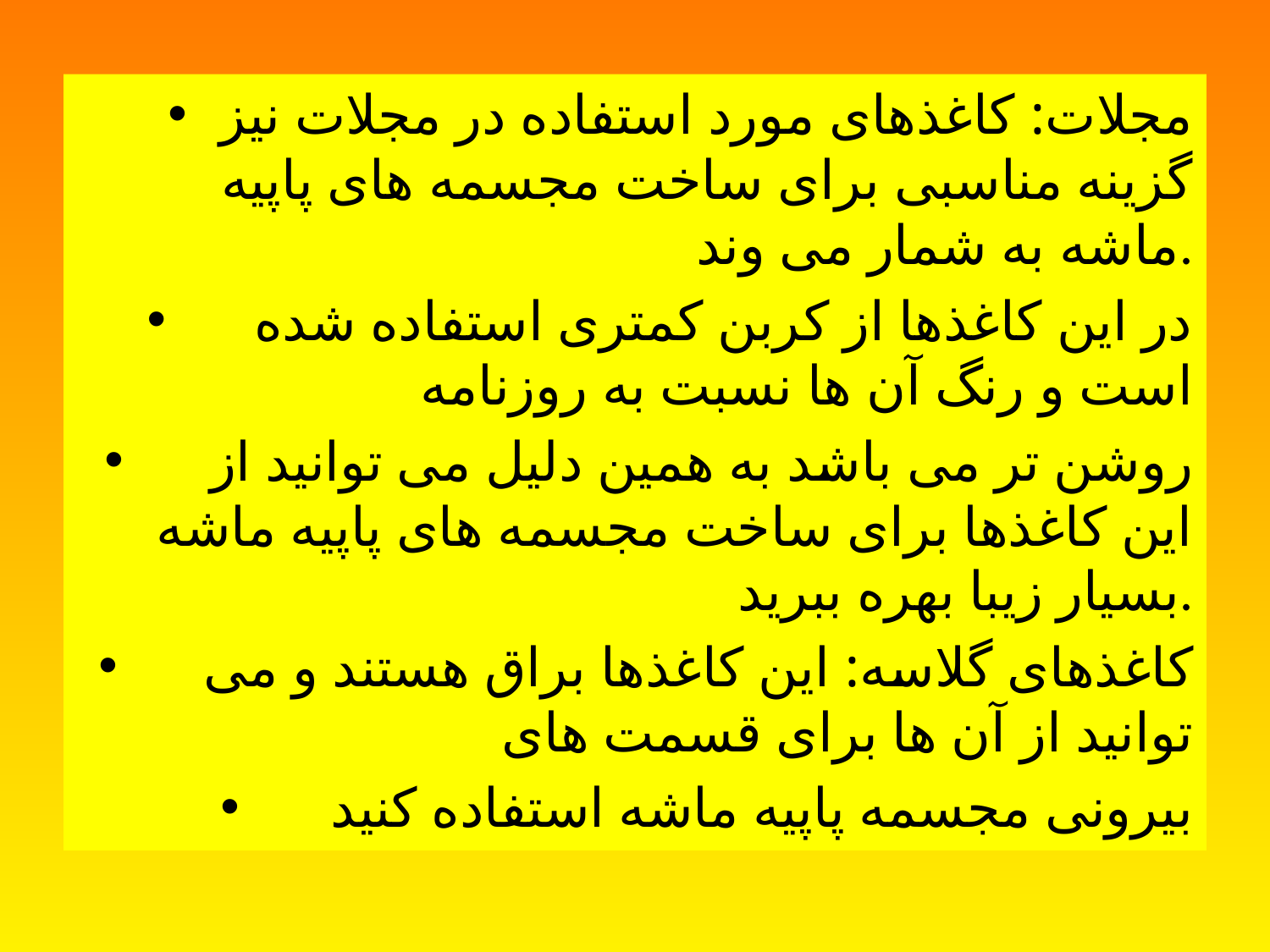

مجلات: کاغذهای مورد استفاده در مجلات نیز گزینه مناسبی برای ساخت مجسمه های پاپیه ماشه به شمار می وند.
    در این کاغذها از کربن کمتری استفاده شده است و رنگ آن ها نسبت به روزنامه
    روشن تر می باشد به همین دلیل می توانید از این کاغذها برای ساخت مجسمه های پاپیه ماشه بسیار زیبا بهره ببرید.
    کاغذهای گلاسه: این کاغذها براق هستند و می توانید از آن ها برای قسمت های
    بیرونی مجسمه پاپیه ماشه استفاده کنید